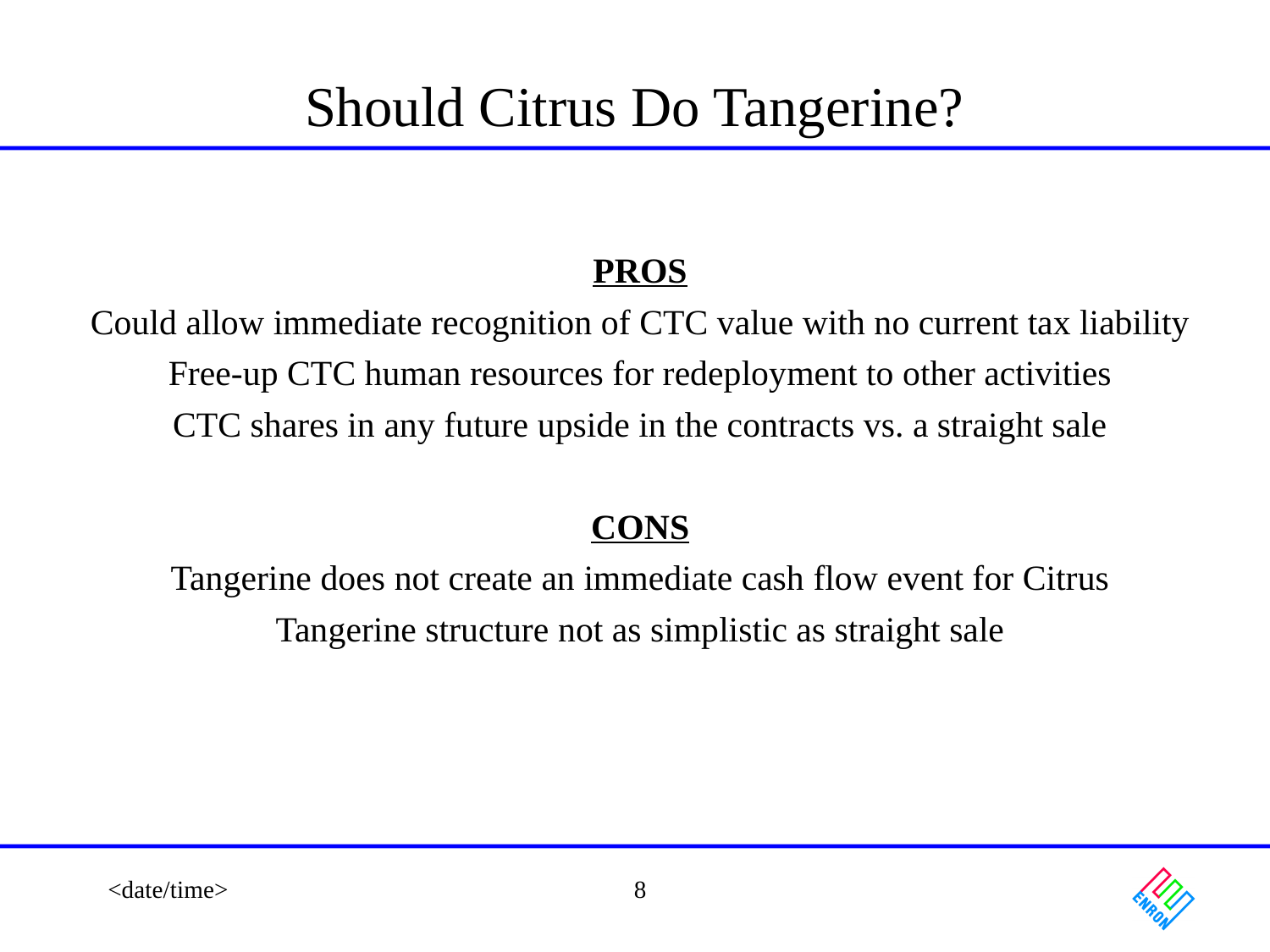

Should Citrus Do Tangerine?

PROS
Could allow immediate recognition of CTC value with no current tax liability
Free-up CTC human resources for redeployment to other activities
CTC shares in any future upside in the contracts vs. a straight sale

CONS
Tangerine does not create an immediate cash flow event for Citrus
Tangerine structure not as simplistic as straight sale